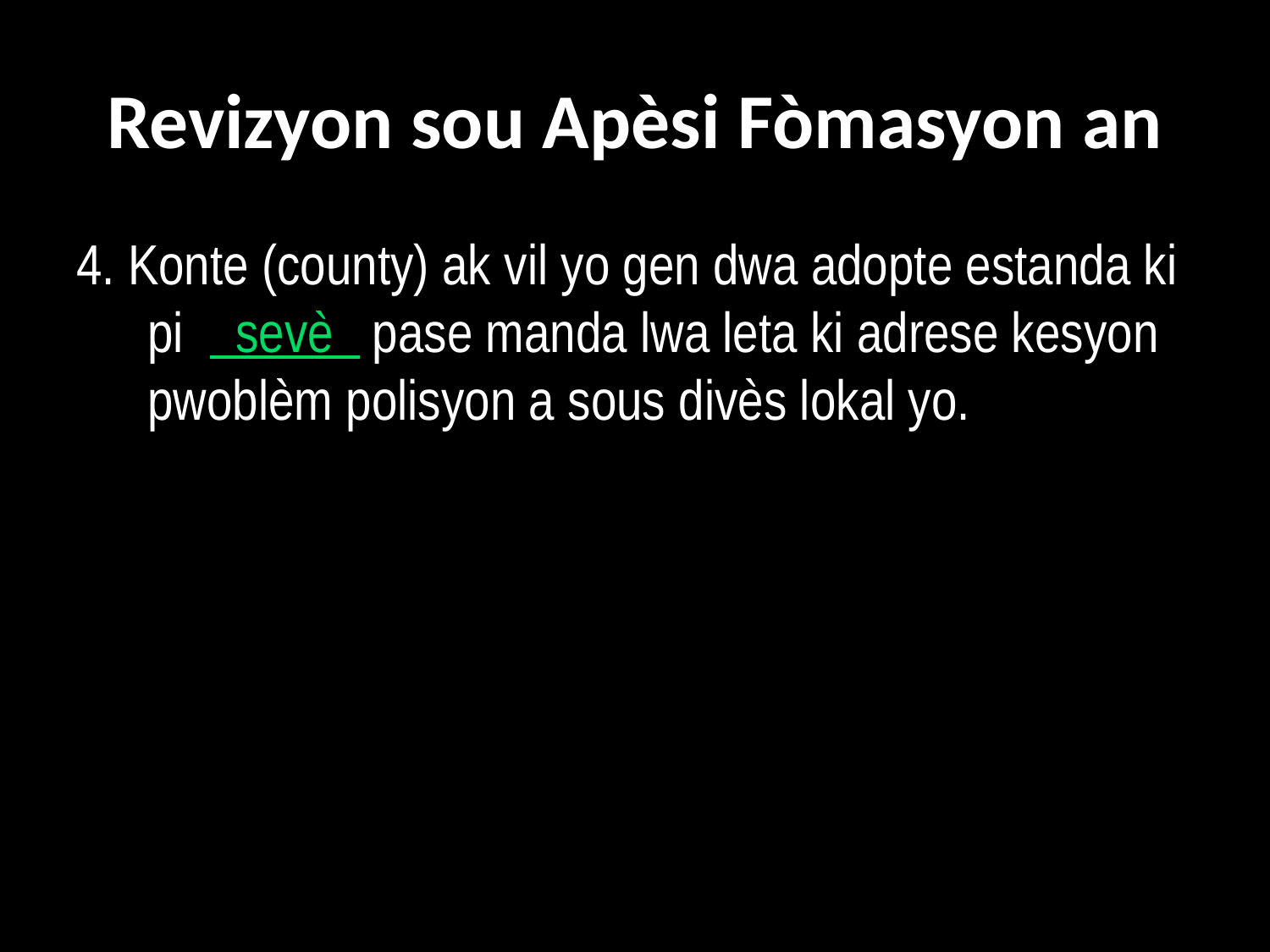

# Revizyon sou Apèsi Fòmasyon an
4. Konte (county) ak vil yo gen dwa adopte estanda ki pi    sevè   pase manda lwa leta ki adrese kesyon pwoblèm polisyon a sous divès lokal yo.